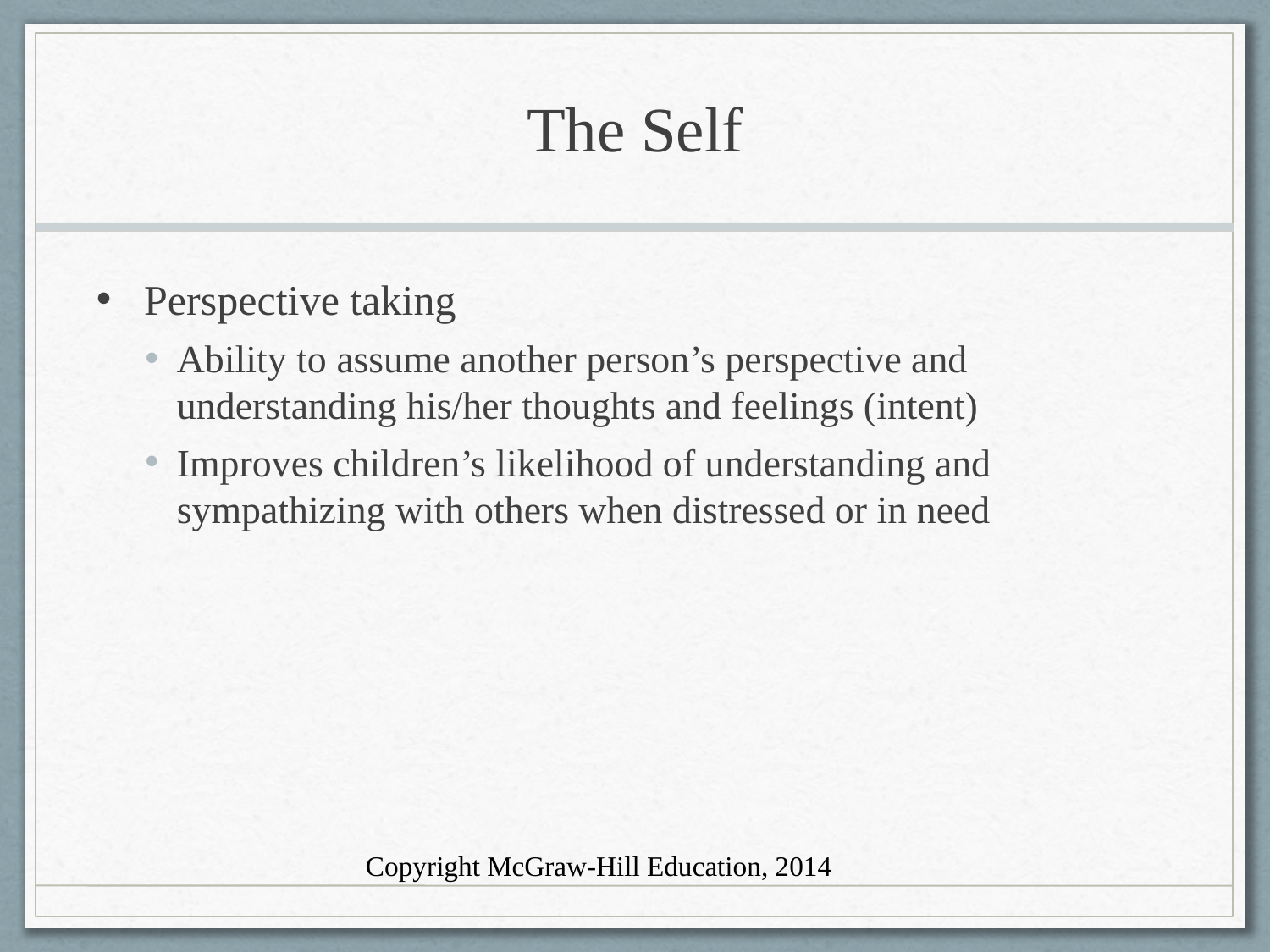

# The Self
Perspective taking
Ability to assume another person’s perspective and understanding his/her thoughts and feelings (intent)
Improves children’s likelihood of understanding and sympathizing with others when distressed or in need

Copyright McGraw-Hill Education, 2014